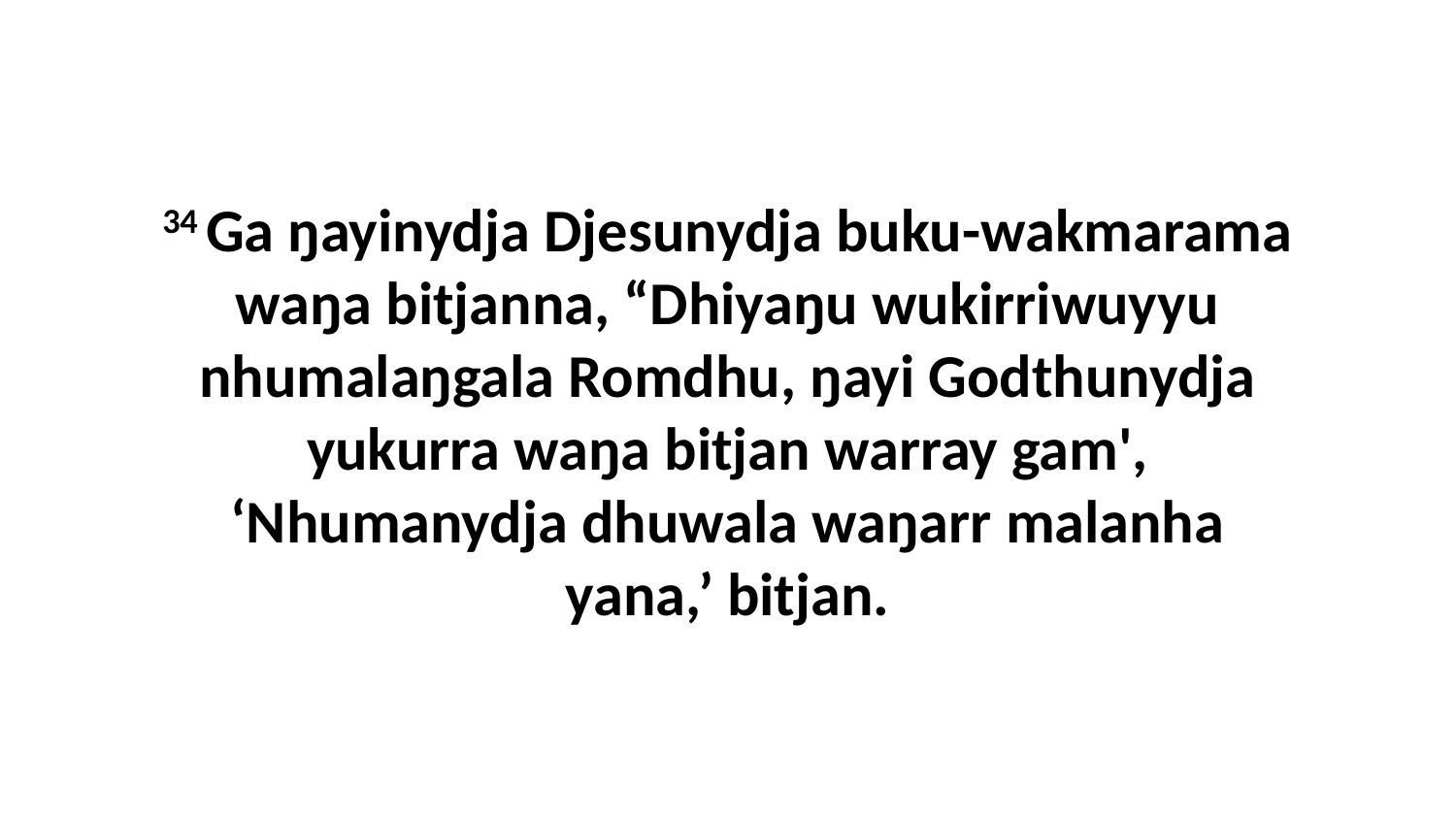

34 Ga ŋayinydja Djesunydja buku-wakmarama waŋa bitjanna, “Dhiyaŋu wukirriwuyyu nhumalaŋgala Romdhu, ŋayi Godthunydja yukurra waŋa bitjan warray gam', ‘Nhumanydja dhuwala waŋarr malanha yana,’ bitjan.